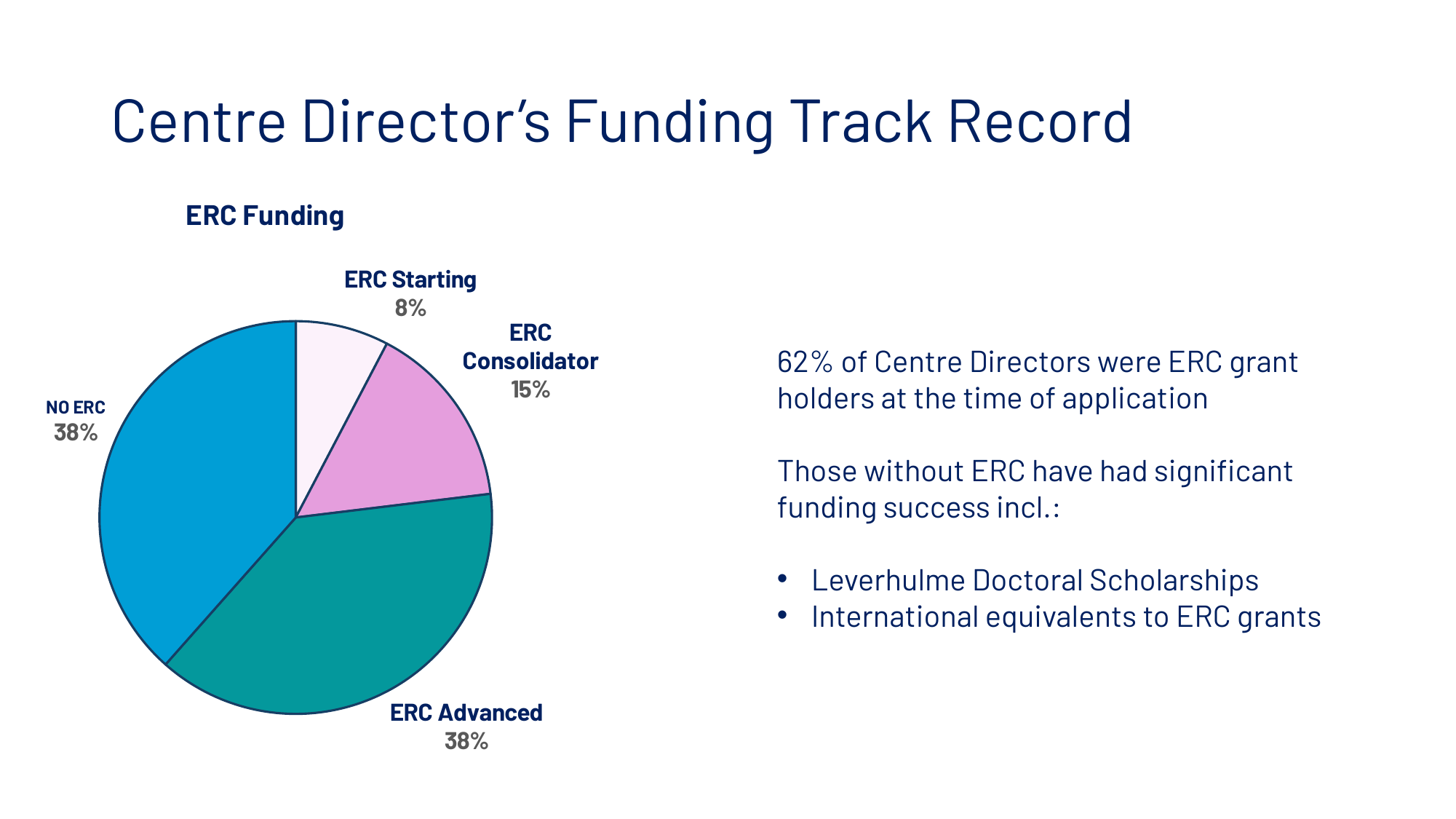

# Centre Director’s Funding Track Record

### Chart: ERC Funding

| Category | Sales |
|---|---|
| ERC Starting | 1.0 |
| ERC Consolidator | 2.0 |
| ERC Advanced | 5.0 |
| NO ERC | 5.0 |

62% of Centre Directors were ERC grant holders at the time of application

Those without ERC have had significant funding success incl.:

Leverhulme Doctoral Scholarships
International equivalents to ERC grants